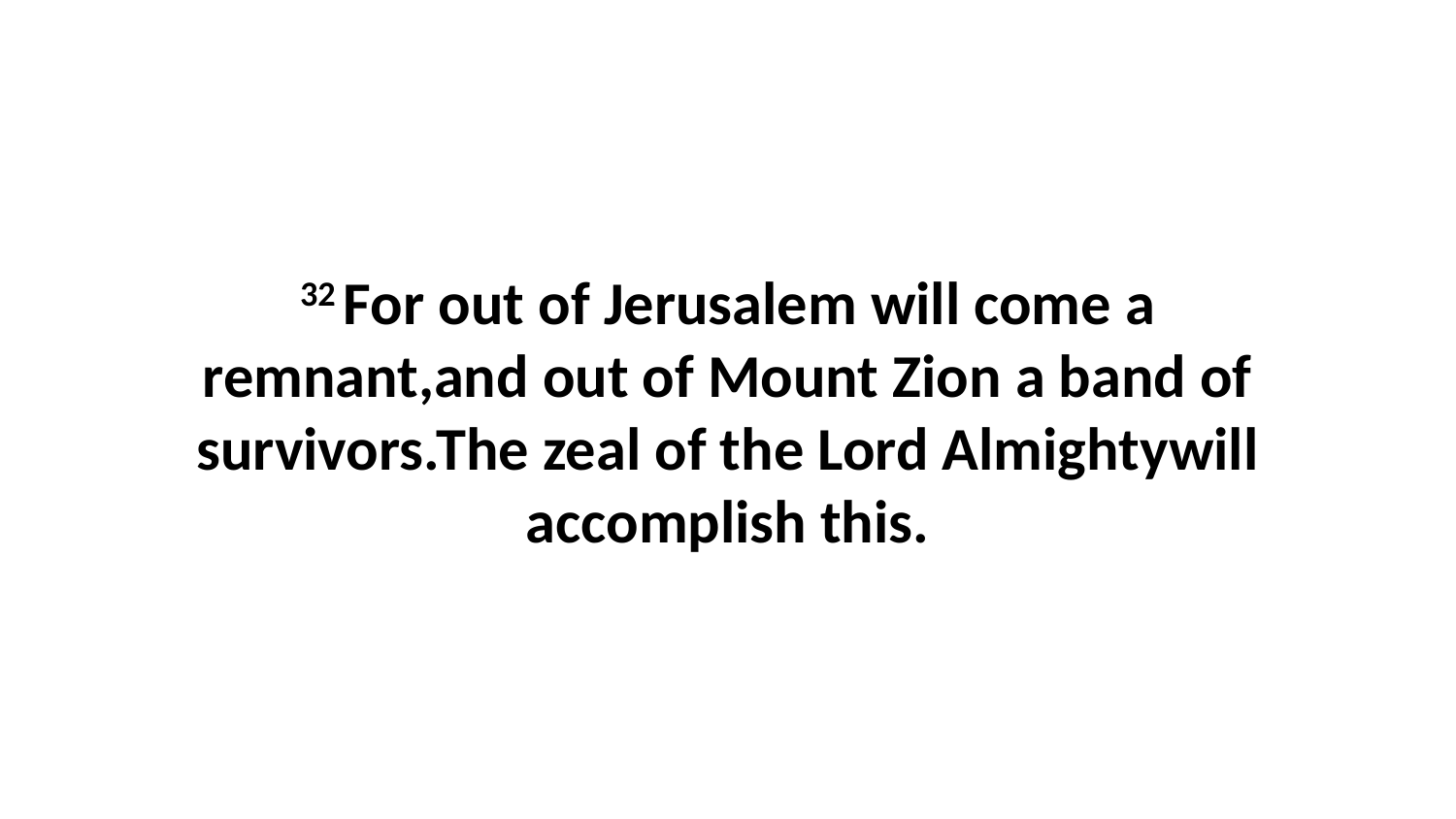

32 For out of Jerusalem will come a remnant,and out of Mount Zion a band of survivors.The zeal of the Lord Almightywill accomplish this.